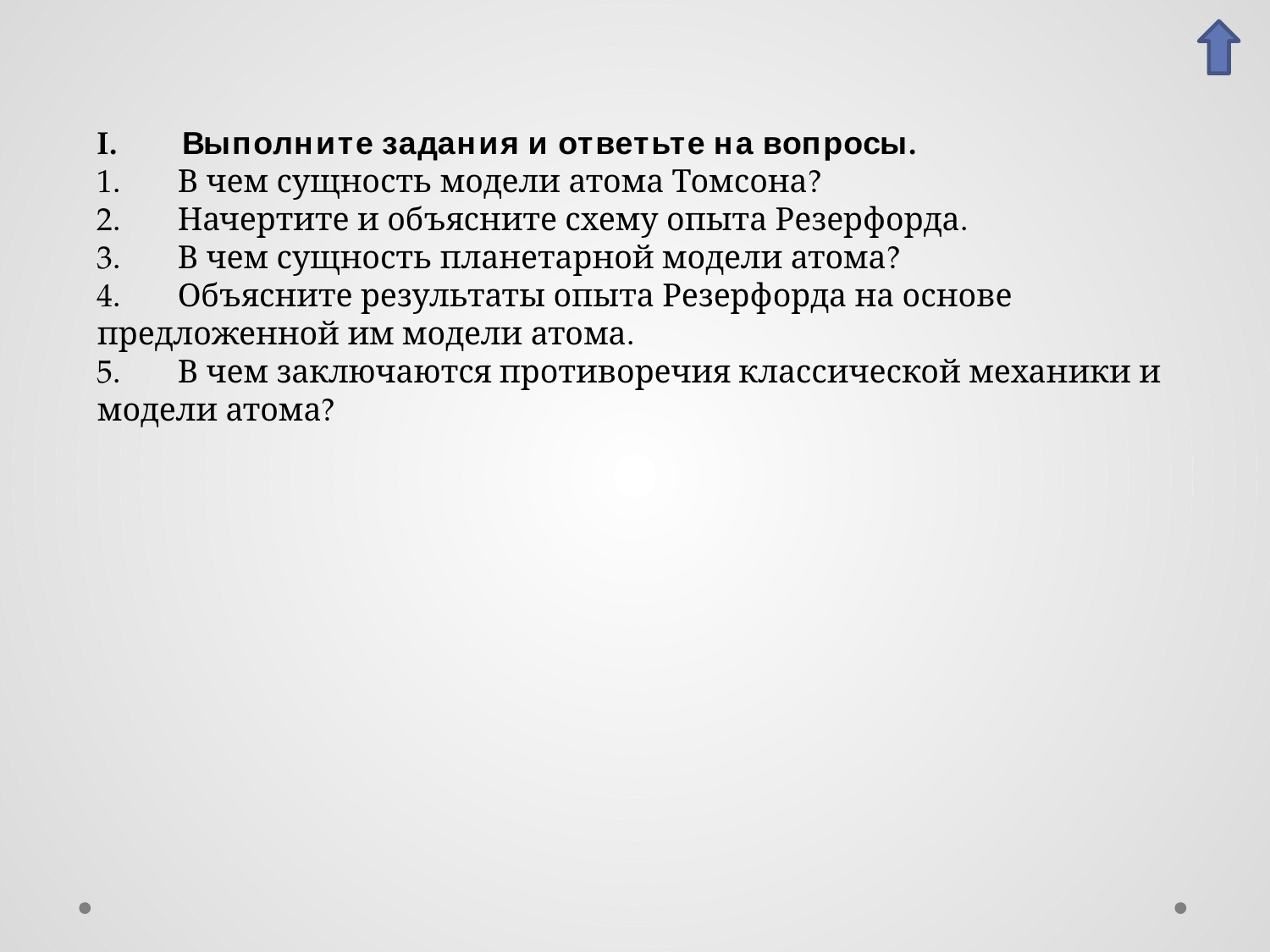

I.        Выполните задания и ответьте на вопросы.
1.       В чем сущность модели атома Томсона?
2.       Начертите и объясните схему опыта Резерфорда.
3.       В чем сущность планетарной модели атома?
4.       Объясните результаты опыта Резерфорда на основе предложенной им модели атома.
5.       В чем заключаются противоречия классической механики и модели атома?